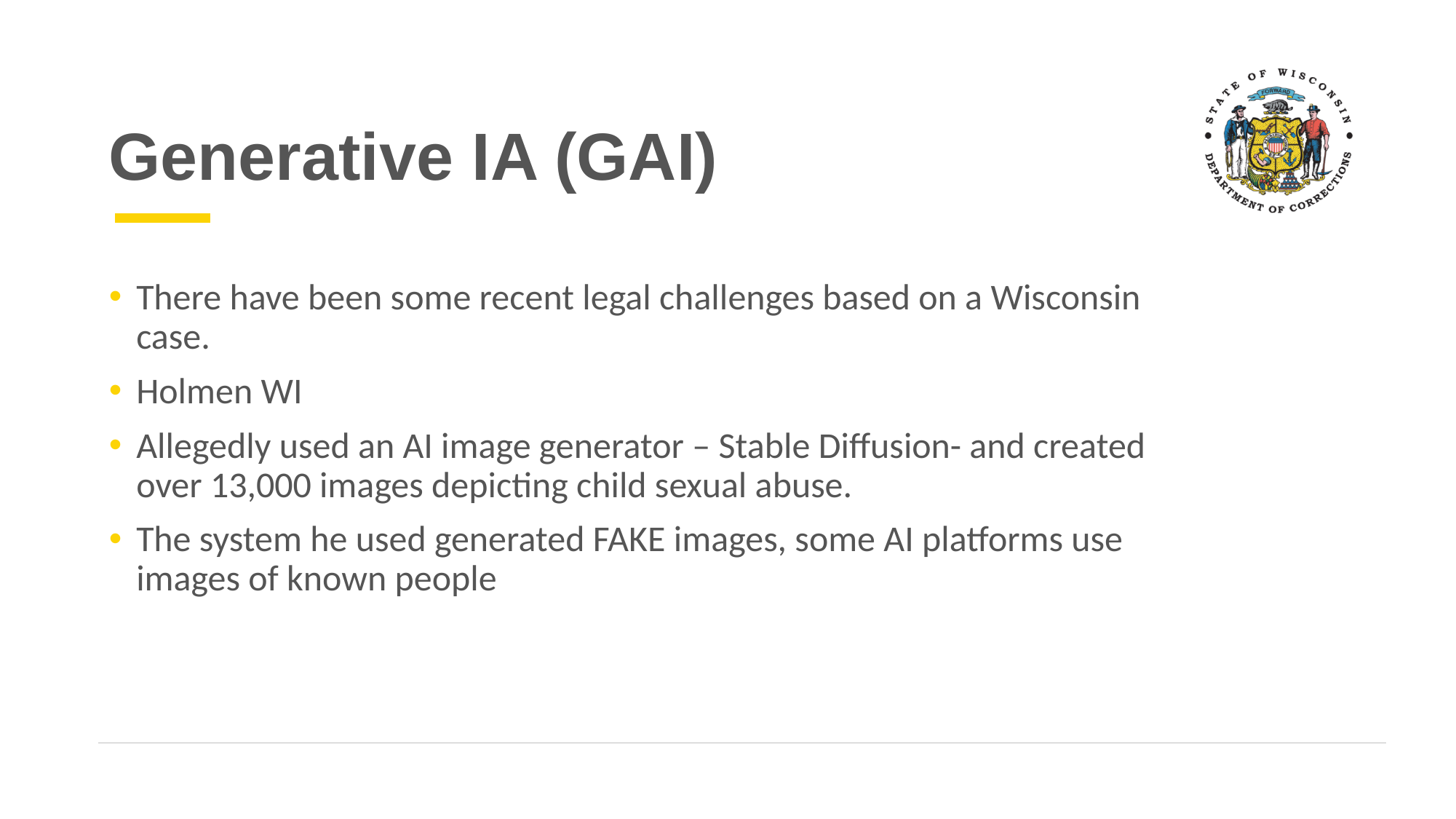

# Generative IA (GAI)
There have been some recent legal challenges based on a Wisconsin case.
Holmen WI
Allegedly used an AI image generator – Stable Diffusion- and created over 13,000 images depicting child sexual abuse.
The system he used generated FAKE images, some AI platforms use images of known people